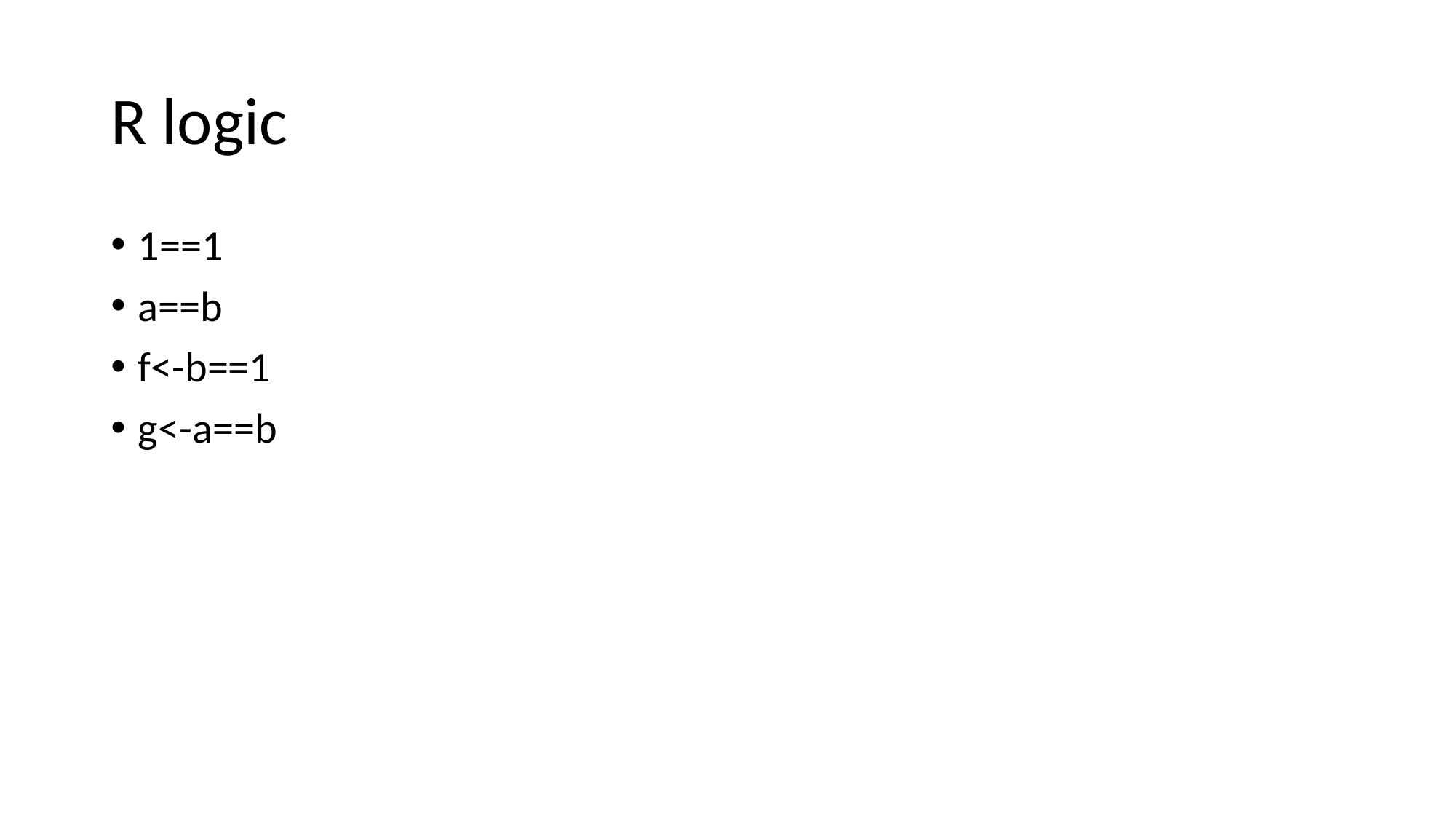

# R logic
1==1
a==b
f<-b==1
g<-a==b